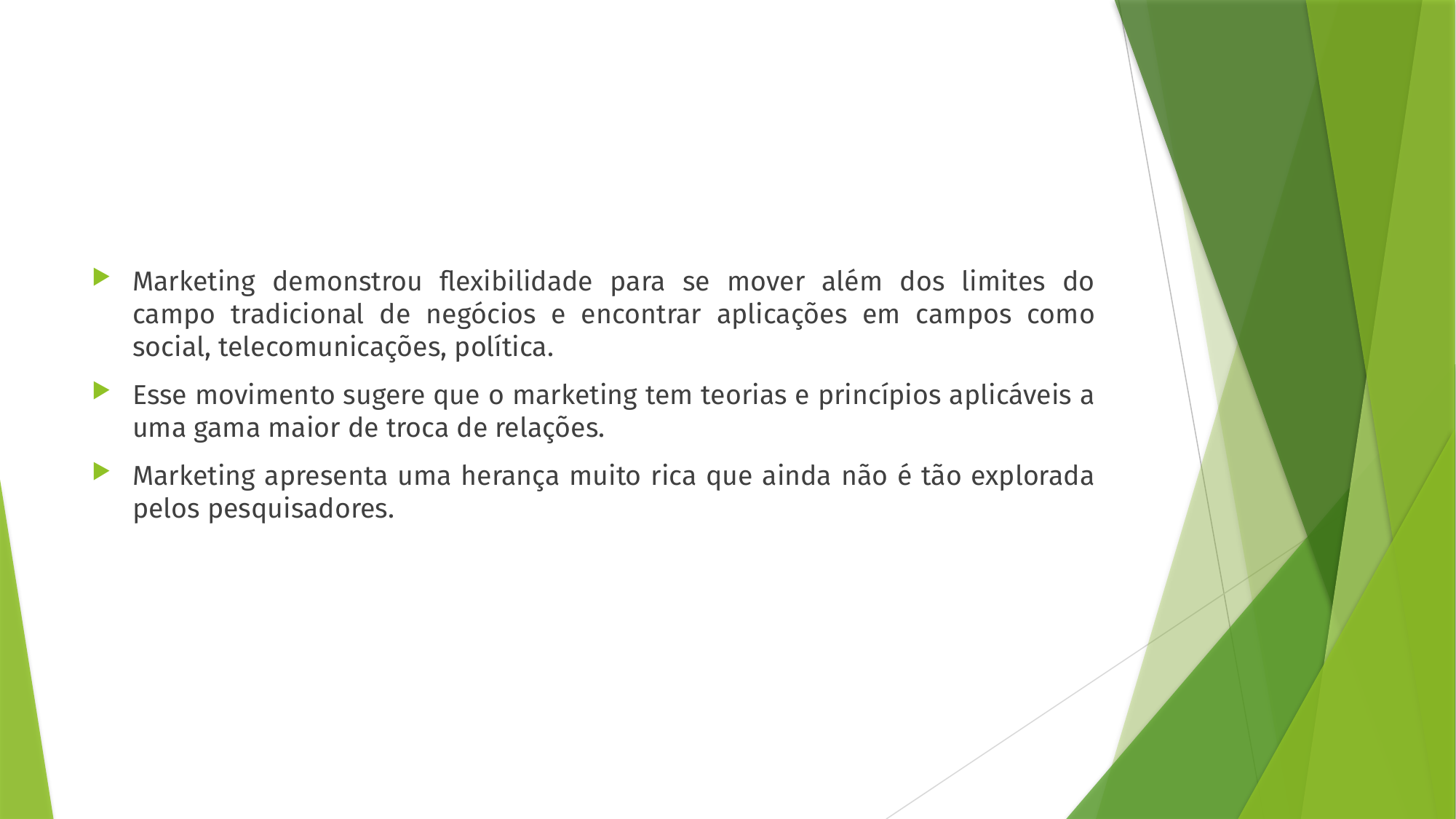

#
Marketing demonstrou flexibilidade para se mover além dos limites do campo tradicional de negócios e encontrar aplicações em campos como social, telecomunicações, política.
Esse movimento sugere que o marketing tem teorias e princípios aplicáveis a uma gama maior de troca de relações.
Marketing apresenta uma herança muito rica que ainda não é tão explorada pelos pesquisadores.